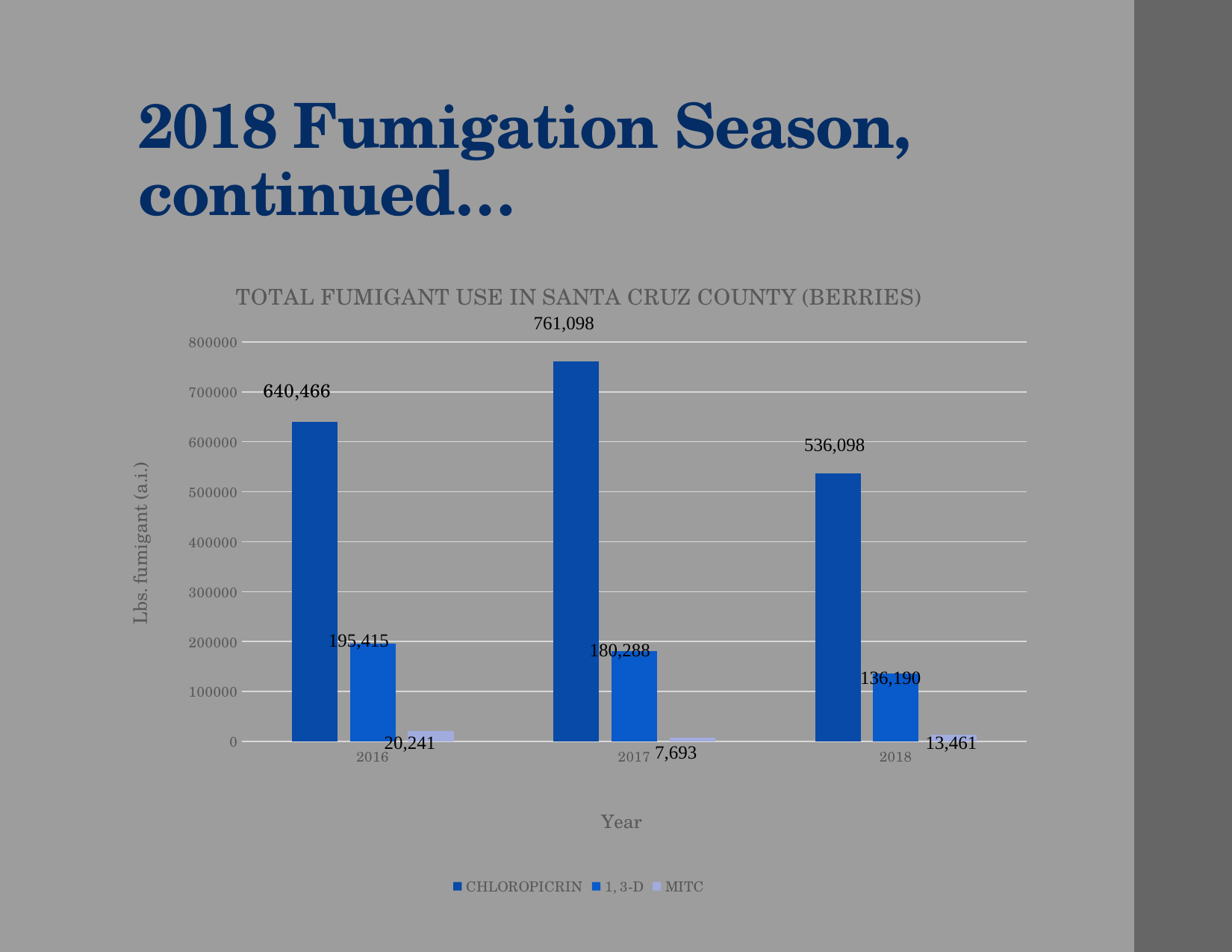

# 2018 Fumigation Season, continued…

### Chart: TOTAL FUMIGANT USE IN SANTA CRUZ COUNTY (BERRIES)

| Category | CHLOROPICRIN | 1, 3-D | MITC |
|---|---|---|---|
| 2016 | 640466.0 | 195415.0 | 20241.0 |
| 2017 | 761098.0 | 180288.0 | 7693.0 |
| 2018 | 536098.0 | 136190.0 | 13461.0 |
640,466